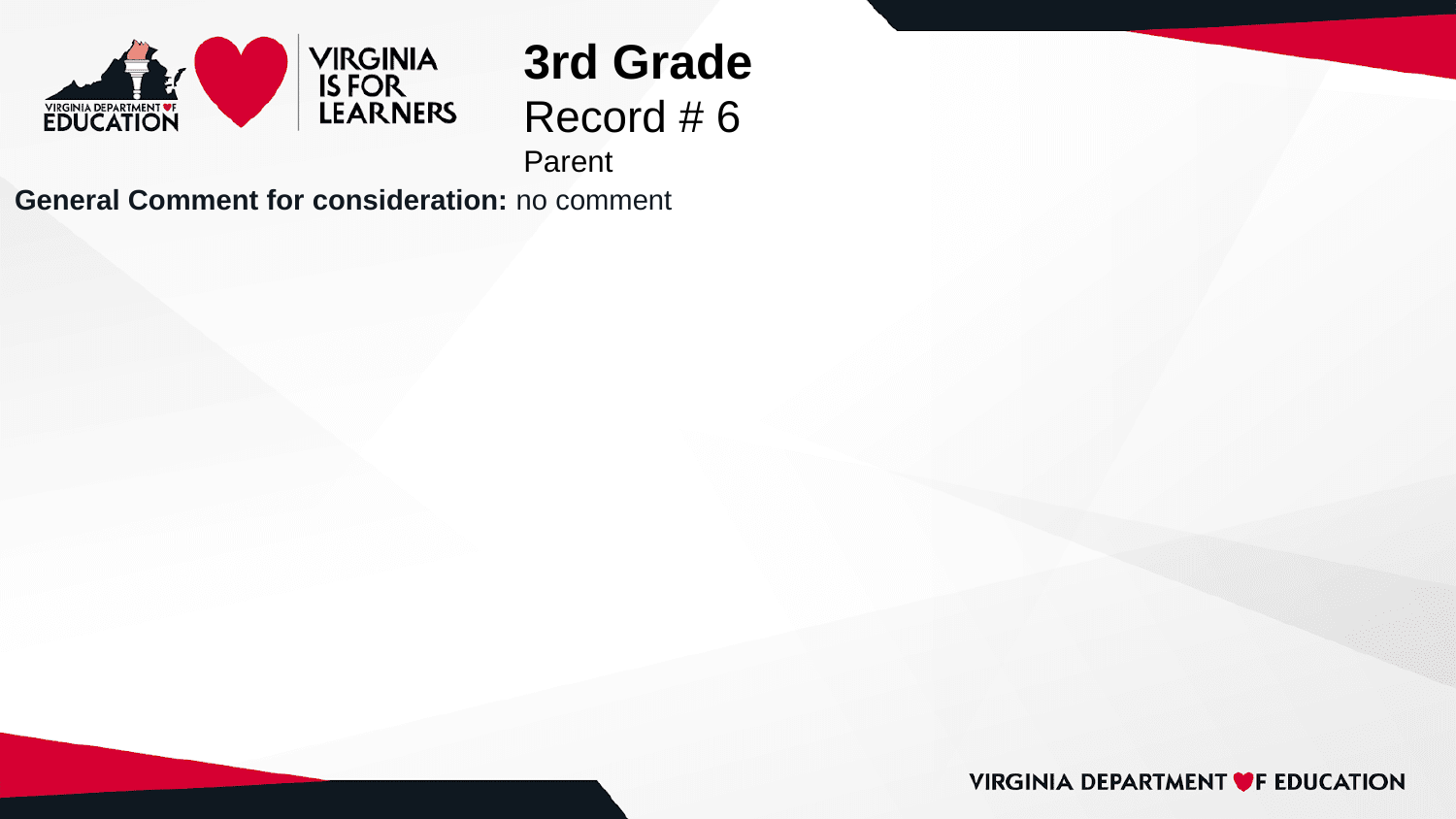

# 3rd Grade
Record # 6
Parent
General Comment for consideration: no comment